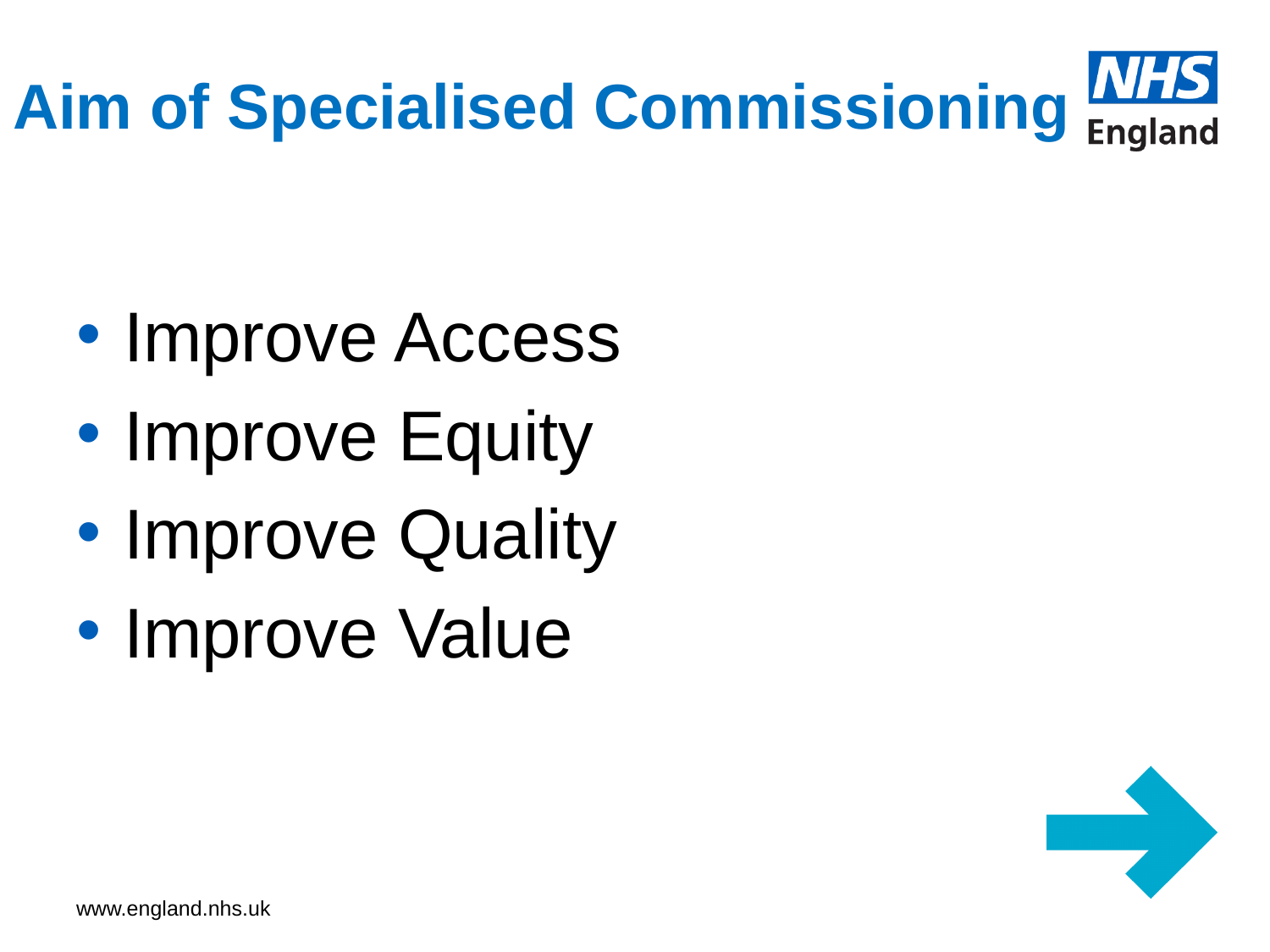

# Aim of Specialised Commissioning
Improve Access
Improve Equity
Improve Quality
Improve Value